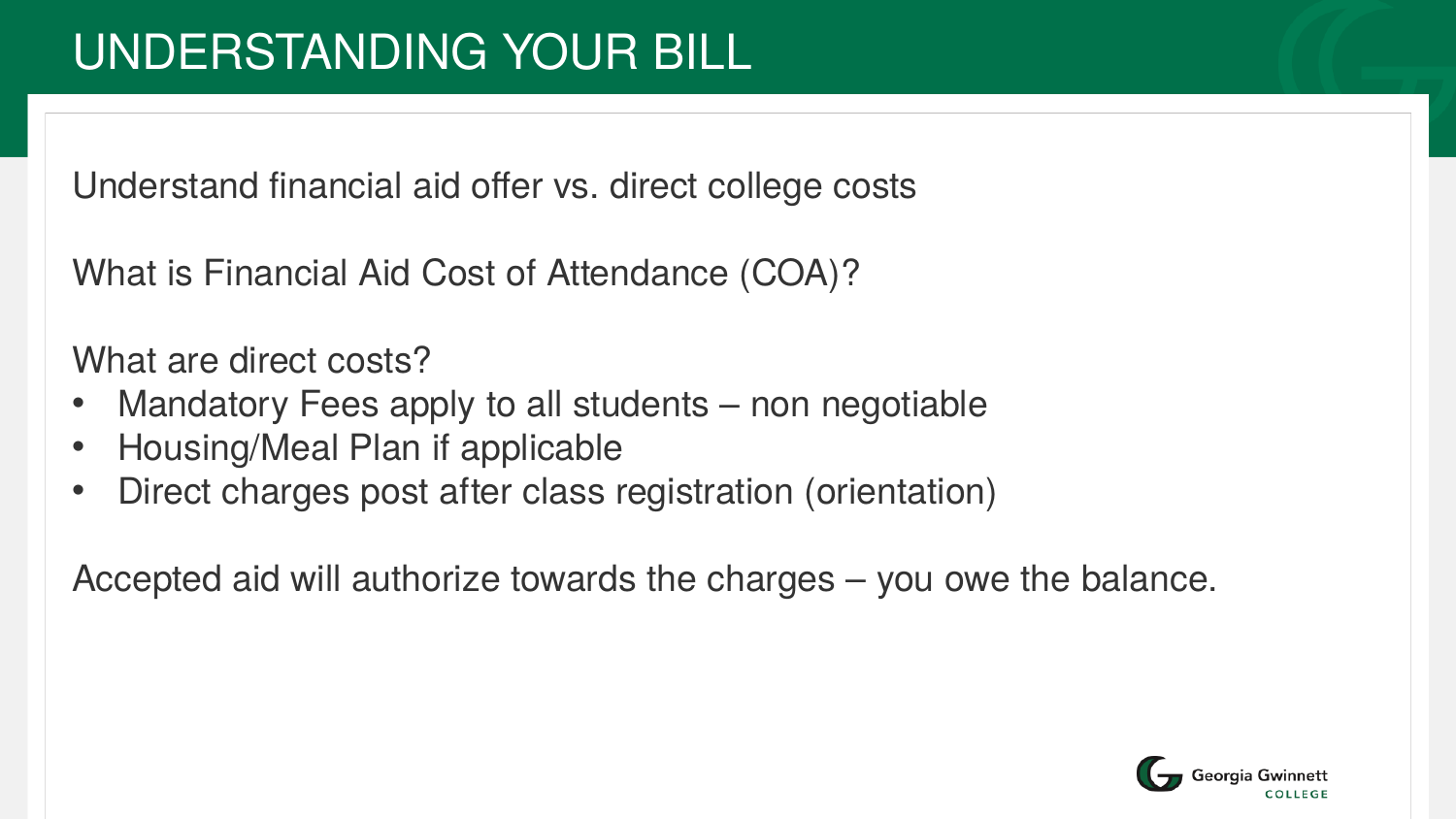

# Understanding your bill
Understand financial aid offer vs. direct college costs

What is Financial Aid Cost of Attendance (COA)?

What are direct costs?
Mandatory Fees apply to all students – non negotiable
Housing/Meal Plan if applicable
Direct charges post after class registration (orientation)

Accepted aid will authorize towards the charges – you owe the balance.